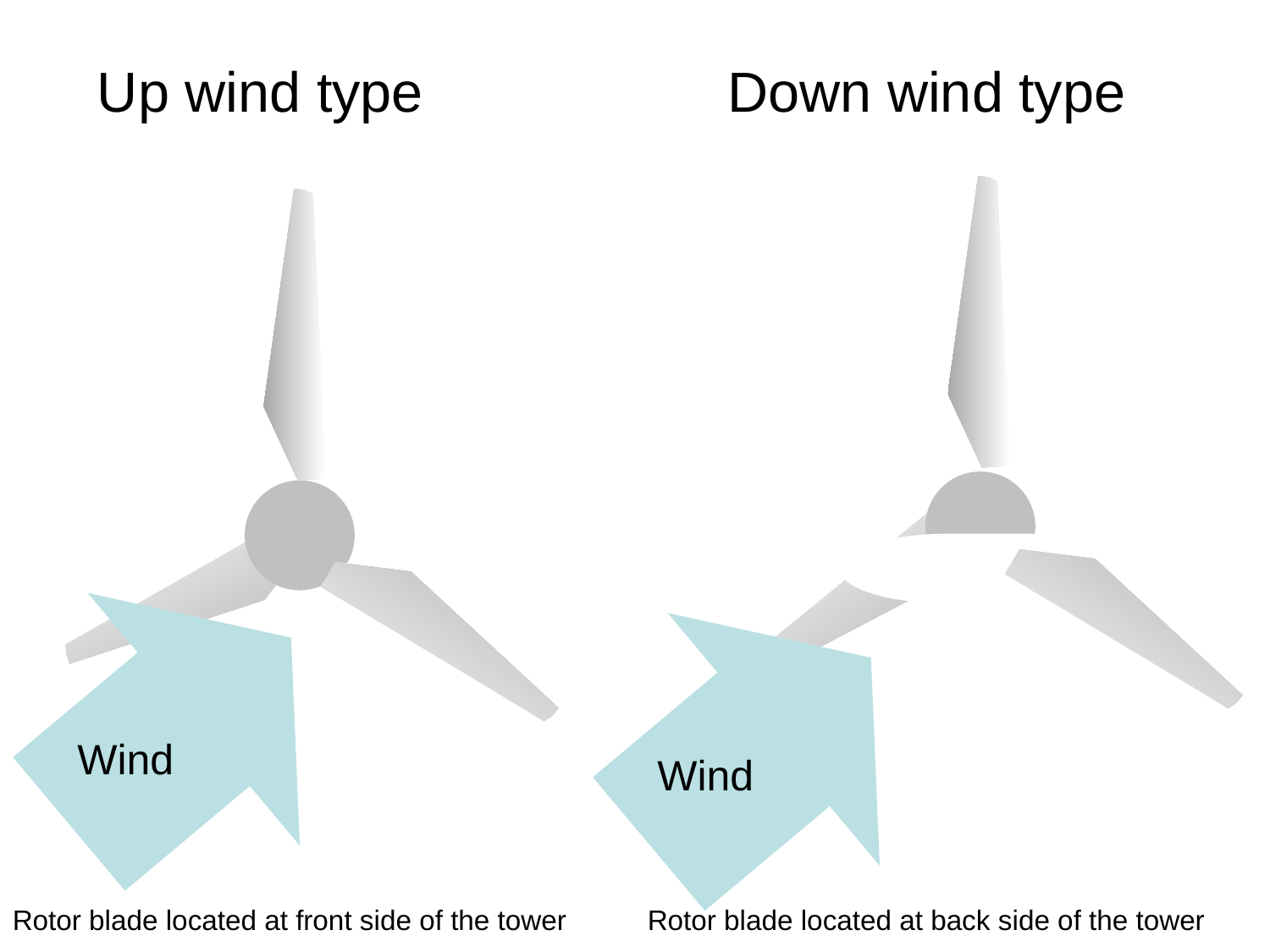

Up wind type
Down wind type

Wind
Wind
Rotor blade located at front side of the tower
Rotor blade located at back side of the tower